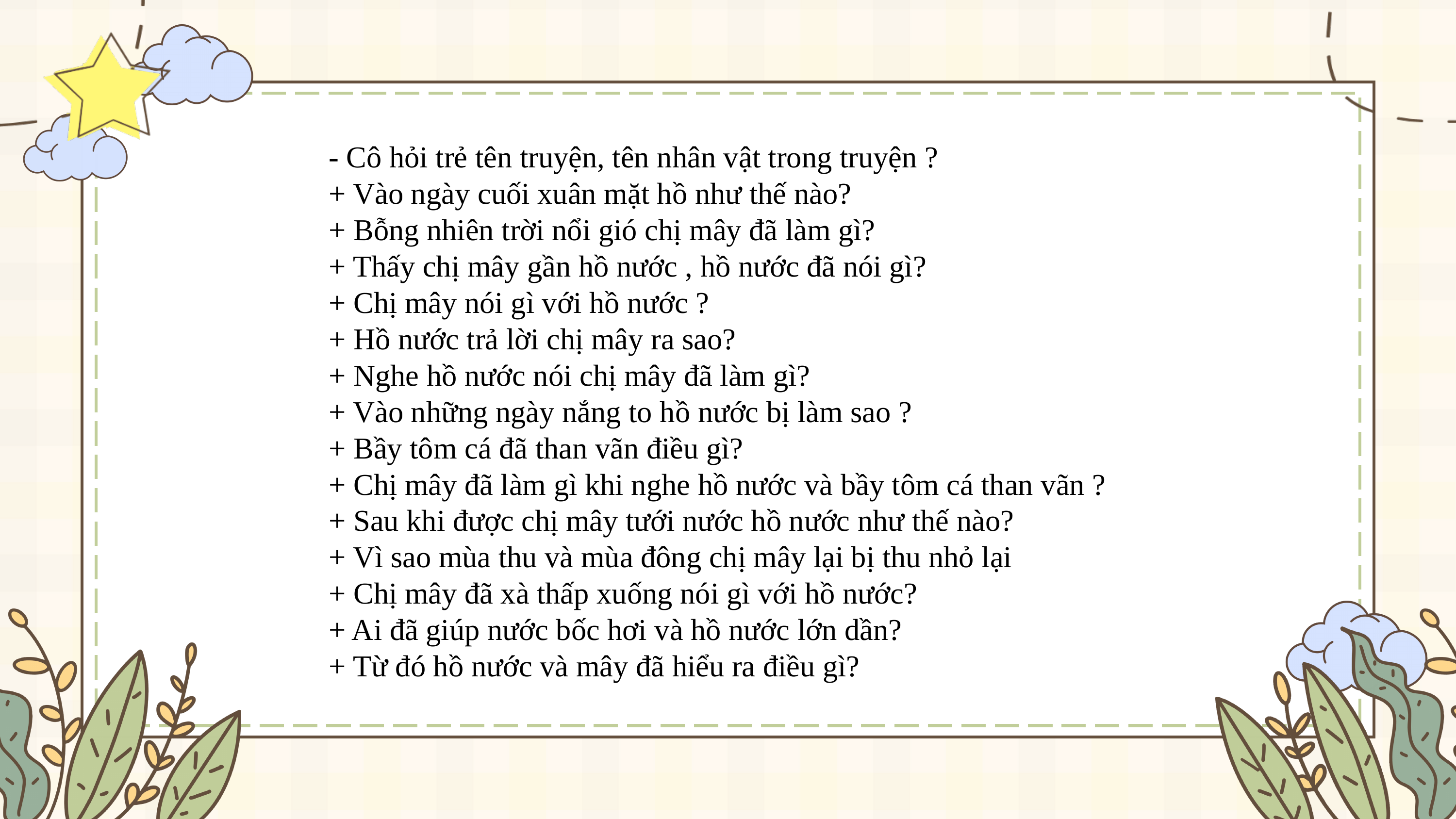

- Cô hỏi trẻ tên truyện, tên nhân vật trong truyện ?
+ Vào ngày cuối xuân mặt hồ như thế nào?
+ Bỗng nhiên trời nổi gió chị mây đã làm gì?
+ Thấy chị mây gần hồ nước , hồ nước đã nói gì?
+ Chị mây nói gì với hồ nước ?
+ Hồ nước trả lời chị mây ra sao?
+ Nghe hồ nước nói chị mây đã làm gì?
+ Vào những ngày nắng to hồ nước bị làm sao ?
+ Bầy tôm cá đã than vãn điều gì?
+ Chị mây đã làm gì khi nghe hồ nước và bầy tôm cá than vãn ?
+ Sau khi được chị mây tưới nước hồ nước như thế nào?
+ Vì sao mùa thu và mùa đông chị mây lại bị thu nhỏ lại
+ Chị mây đã xà thấp xuống nói gì với hồ nước?
+ Ai đã giúp nước bốc hơi và hồ nước lớn dần?
+ Từ đó hồ nước và mây đã hiểu ra điều gì?